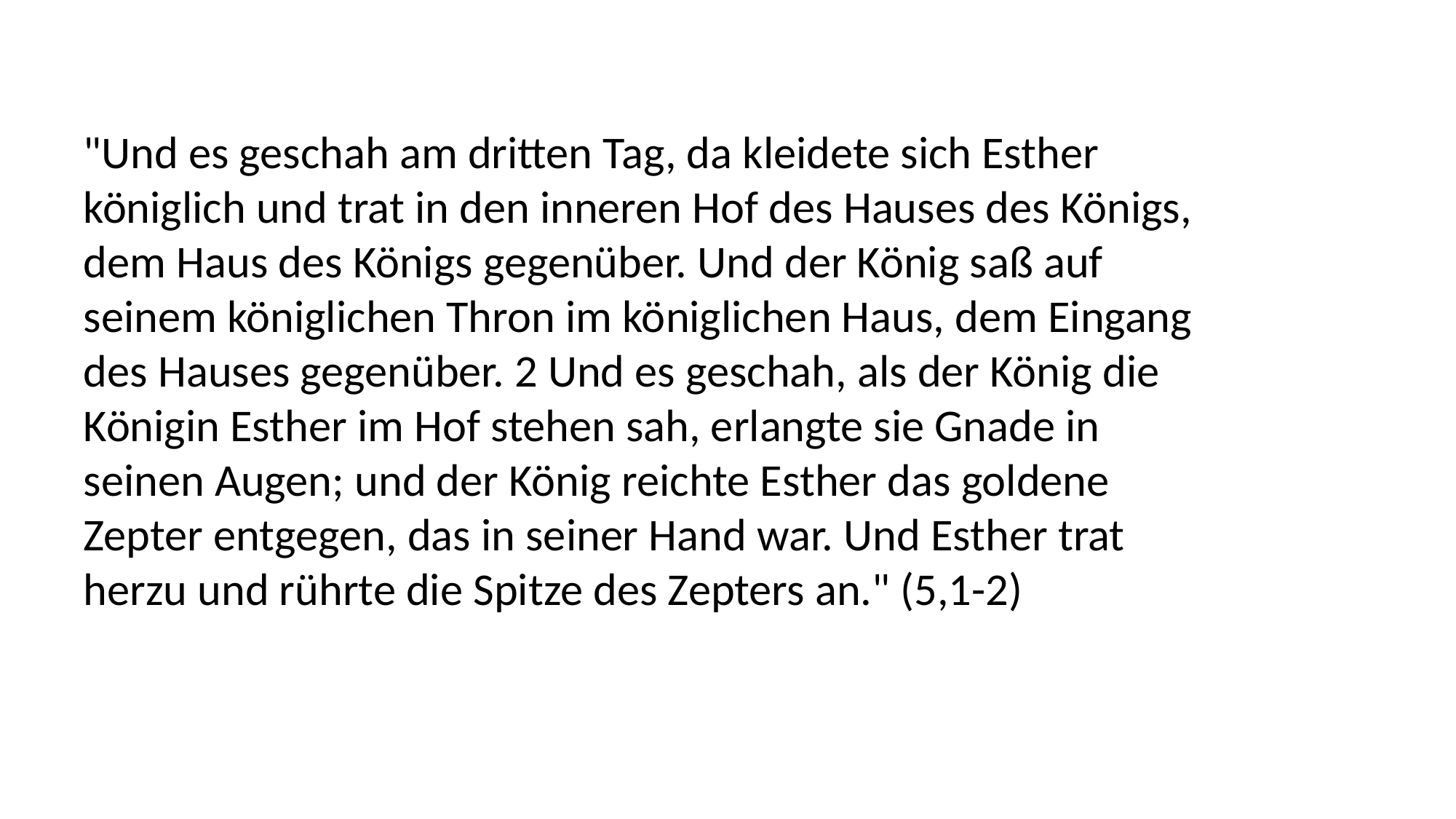

"Und es geschah am dritten Tag, da kleidete sich Esther
königlich und trat in den inneren Hof des Hauses des Königs,
dem Haus des Königs gegenüber. Und der König saß auf
seinem königlichen Thron im königlichen Haus, dem Eingang
des Hauses gegenüber. 2 Und es geschah, als der König die
Königin Esther im Hof stehen sah, erlangte sie Gnade in
seinen Augen; und der König reichte Esther das goldene
Zepter entgegen, das in seiner Hand war. Und Esther trat
herzu und rührte die Spitze des Zepters an." (5,1-2)